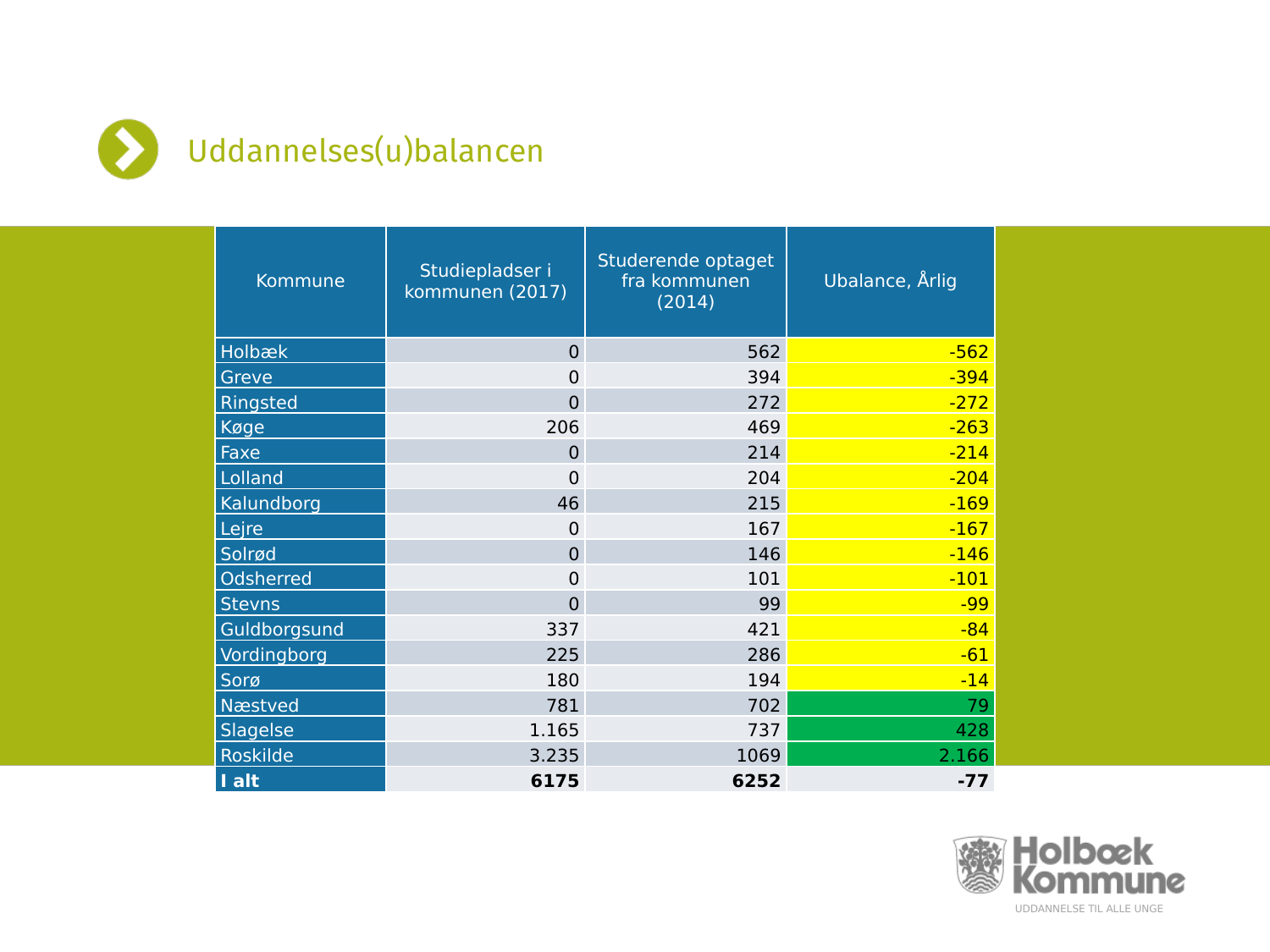

# Uddannelses(u)balancen
| Kommune | Studiepladser i kommunen (2017) | Studerende optaget fra kommunen (2014) | Ubalance, Årlig |
| --- | --- | --- | --- |
| Holbæk | 0 | 562 | -562 |
| Greve | 0 | 394 | -394 |
| Ringsted | 0 | 272 | -272 |
| Køge | 206 | 469 | -263 |
| Faxe | 0 | 214 | -214 |
| Lolland | 0 | 204 | -204 |
| Kalundborg | 46 | 215 | -169 |
| Lejre | 0 | 167 | -167 |
| Solrød | 0 | 146 | -146 |
| Odsherred | 0 | 101 | -101 |
| Stevns | 0 | 99 | -99 |
| Guldborgsund | 337 | 421 | -84 |
| Vordingborg | 225 | 286 | -61 |
| Sorø | 180 | 194 | -14 |
| Næstved | 781 | 702 | 79 |
| Slagelse | 1.165 | 737 | 428 |
| Roskilde | 3.235 | 1069 | 2.166 |
| I alt | 6175 | 6252 | -77 |